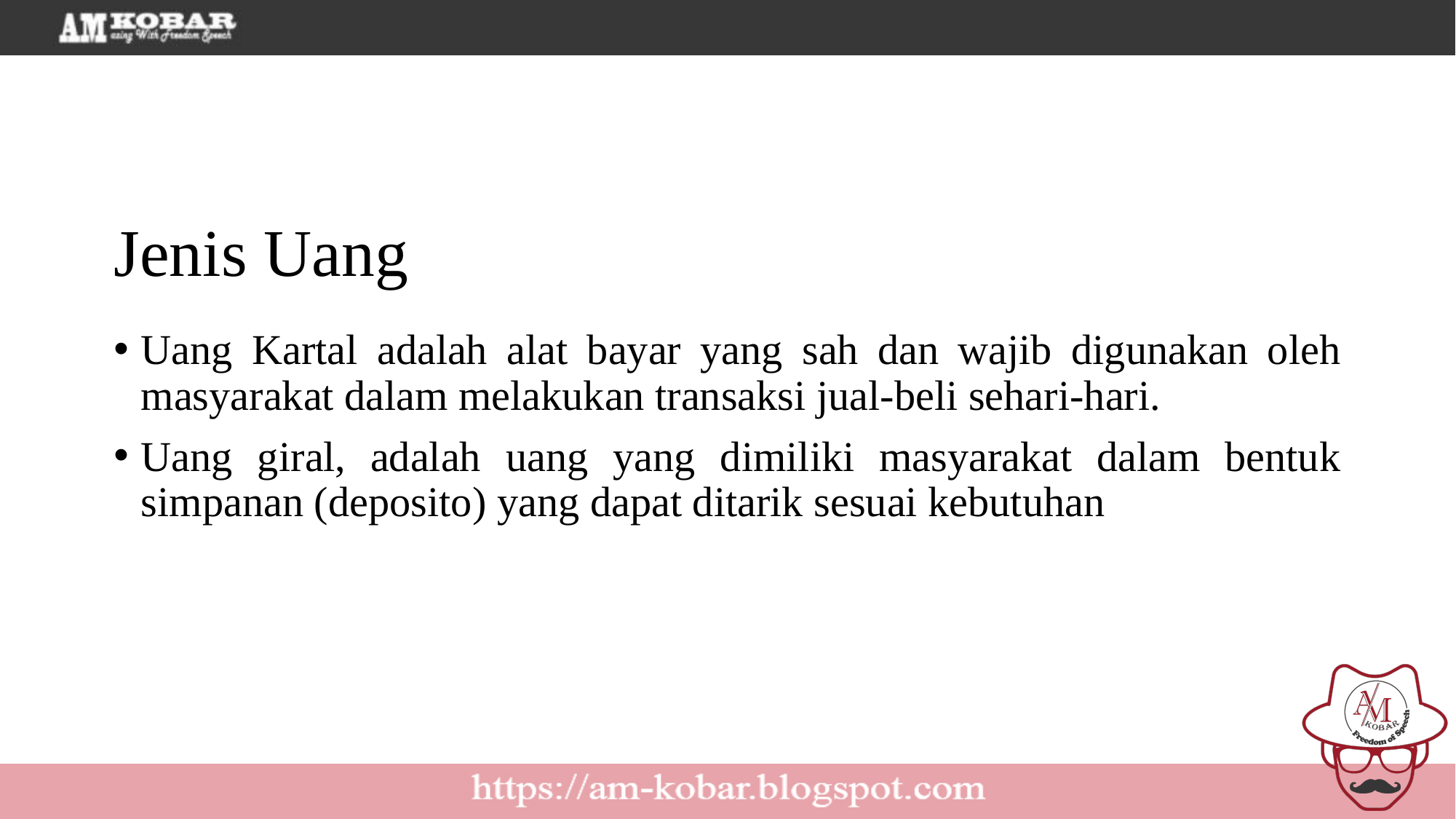

Jenis Uang
Uang Kartal adalah alat bayar yang sah dan wajib digunakan oleh masyarakat dalam melakukan transaksi jual-beli sehari-hari.
Uang giral, adalah uang yang dimiliki masyarakat dalam bentuk simpanan (deposito) yang dapat ditarik sesuai kebutuhan